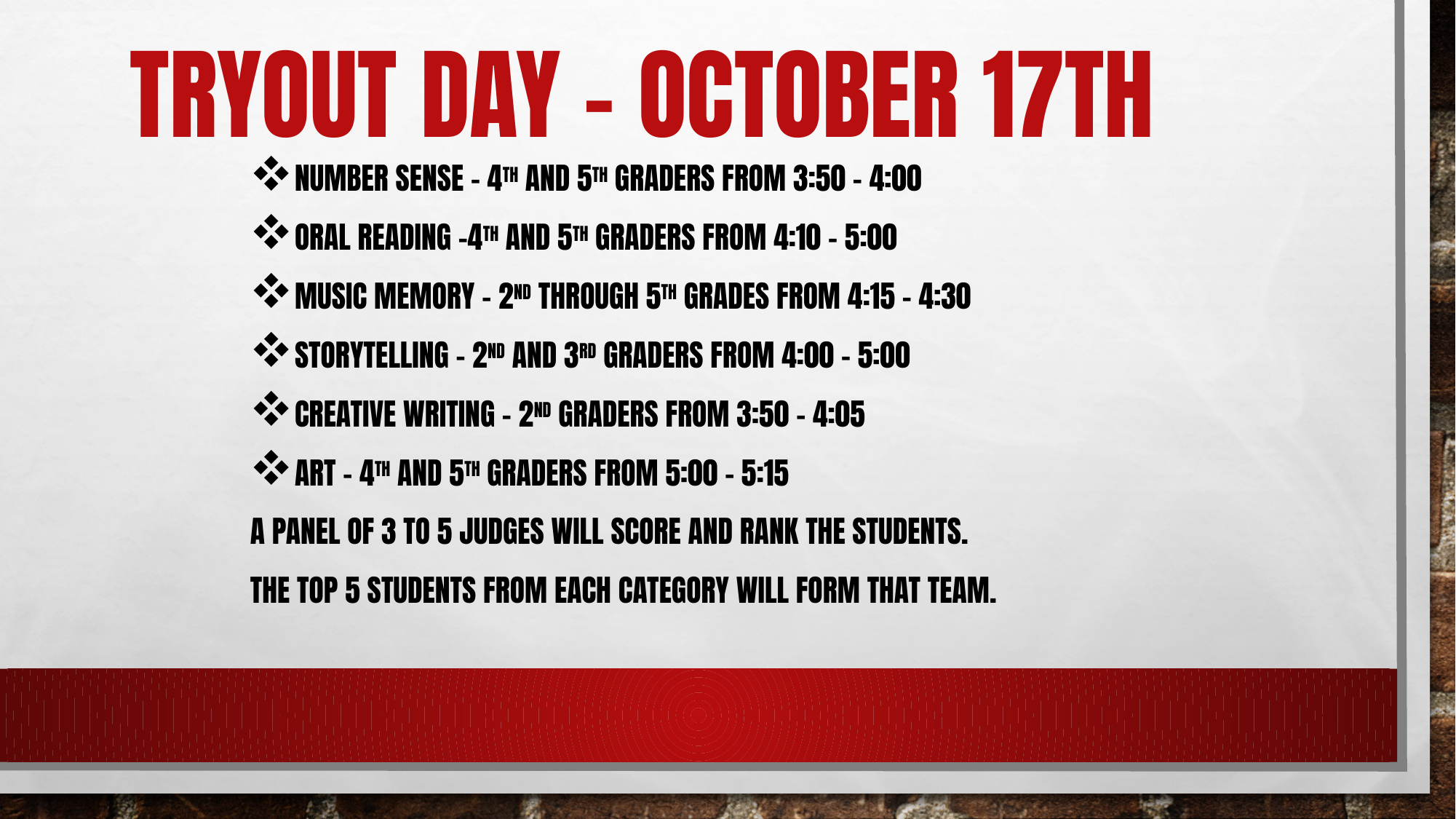

# Tryout Day – October 17th
Number Sense – 4th and 5th graders From 3:50 – 4:00
Oral Reading –4th and 5th graders from 4:10 – 5:00
Music Memory - 2nd through 5th grades from 4:15 – 4:30
Storytelling – 2nd and 3rd graders from 4:00 – 5:00
Creative Writing – 2nd graders from 3:50 – 4:05
Art – 4th and 5th graders from 5:00 – 5:15
A panel of 3 to 5 judges will score and rank the students.
The top 5 students from each category will form that team.